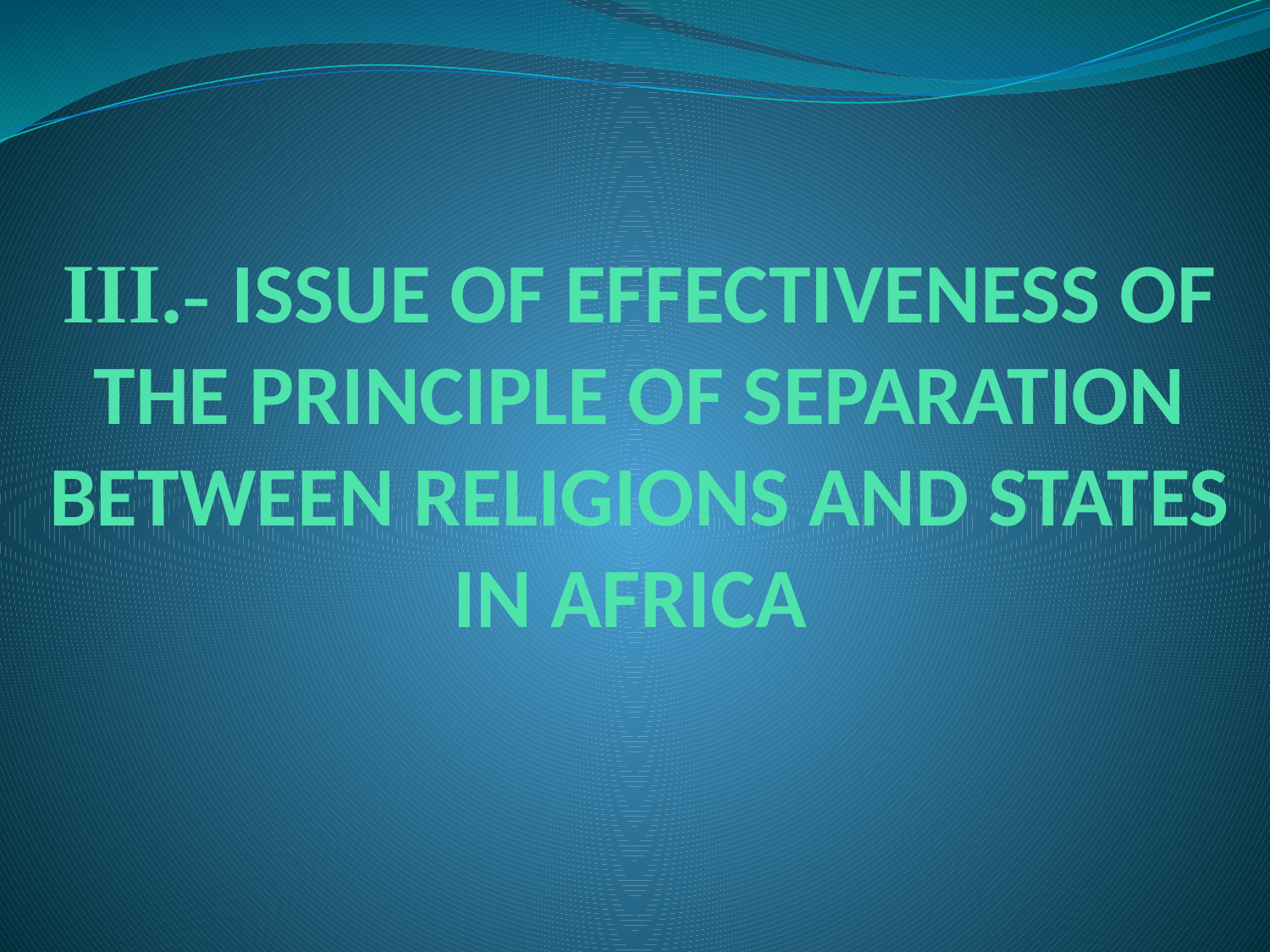

# III.- ISSUE OF EFFECTIVENESS OF THE PRINCIPLE OF SEPARATION BETWEEN RELIGIONS AND STATES IN AFRICA